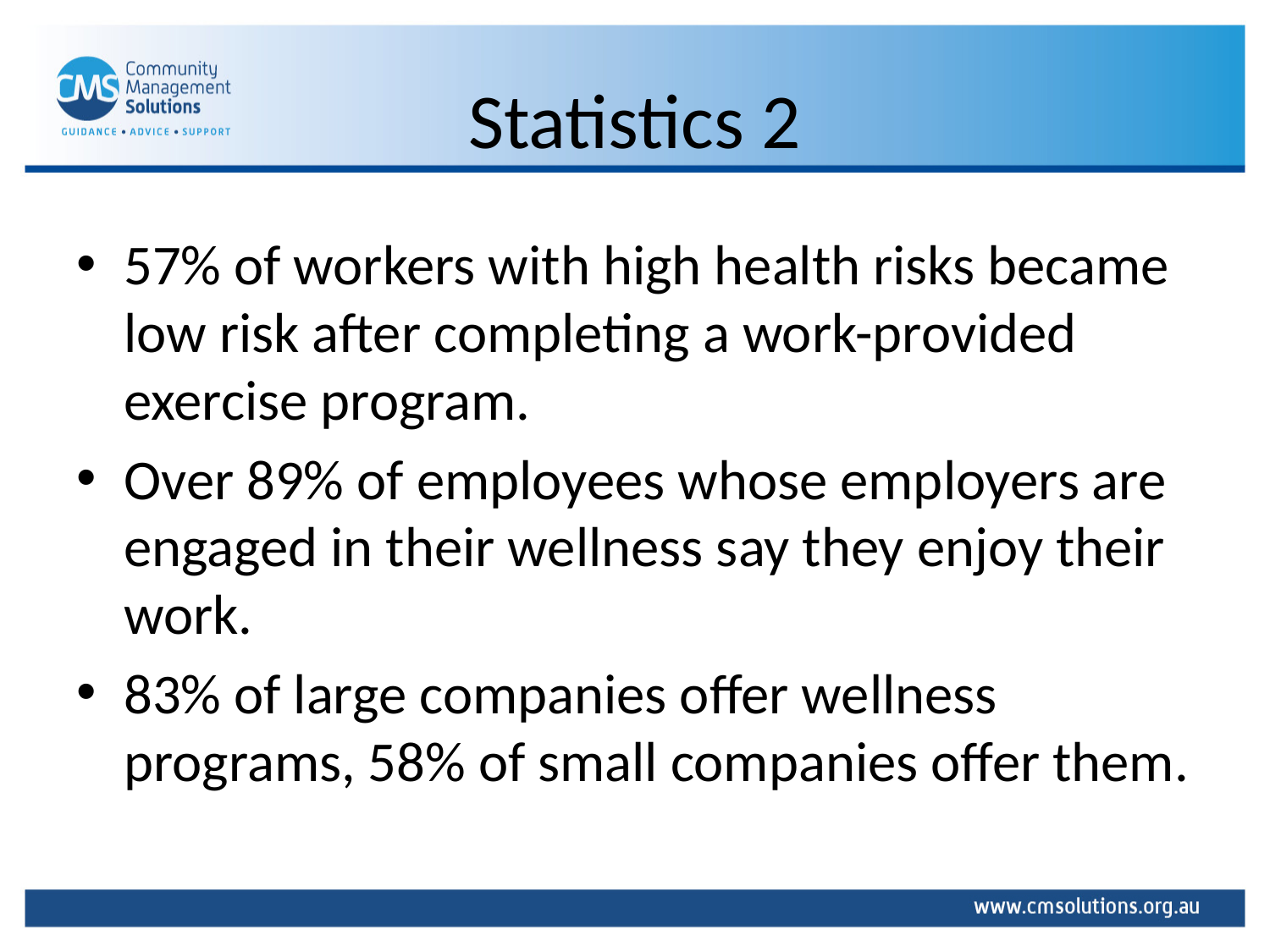

# Statistics 2
57% of workers with high health risks became low risk after completing a work-provided exercise program.
Over 89% of employees whose employers are engaged in their wellness say they enjoy their work.
83% of large companies offer wellness programs, 58% of small companies offer them.